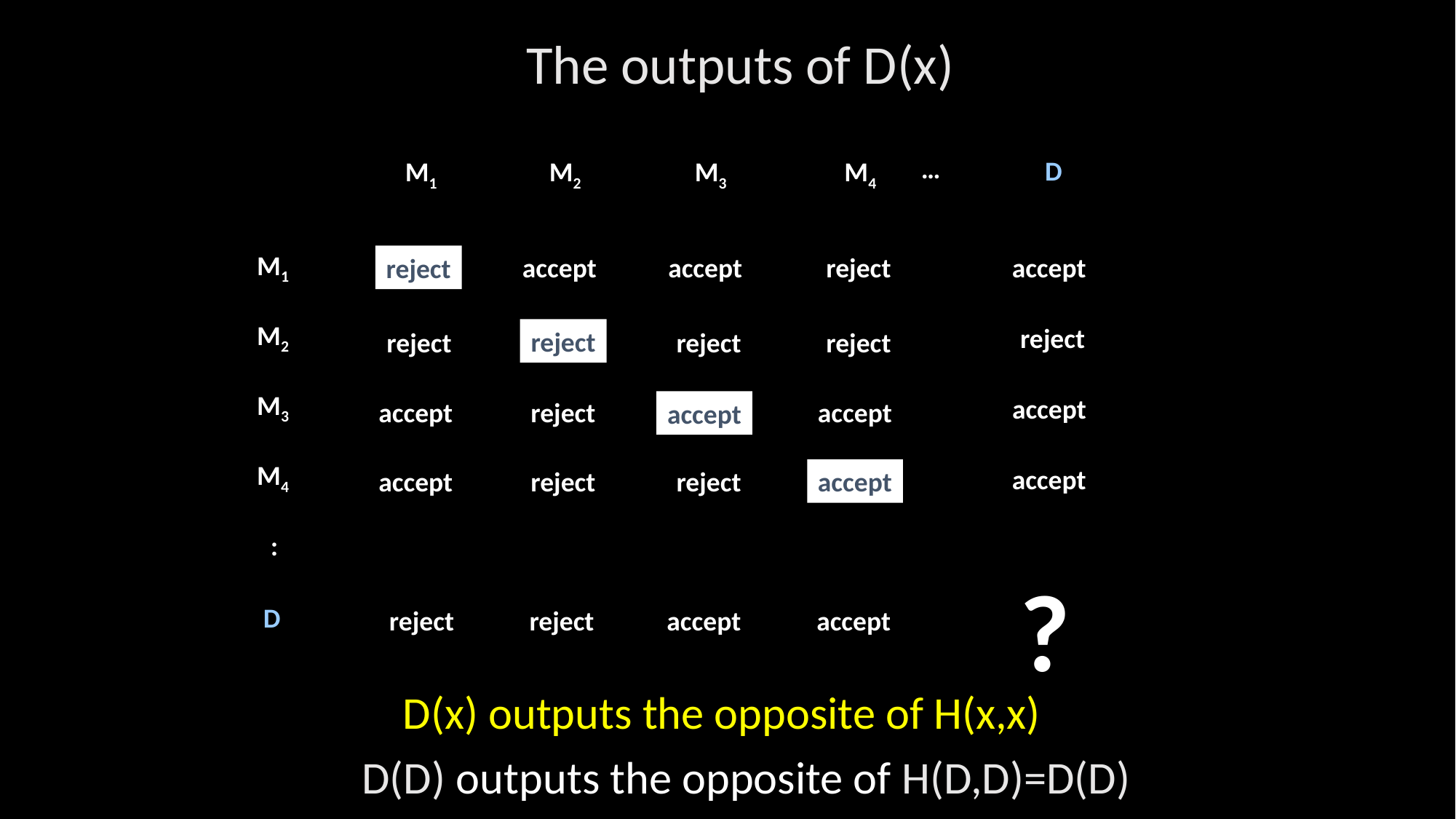

The outputs of D(x)
…
D
M1
M2
M3
M4

M1
accept
accept
accept
accept
reject
reject
accept
reject
reject
accept
reject
reject
accept
accept
reject
reject
reject
reject
M2
reject
reject
M3
accept
accept
M4
accept
accept
:
?
D
reject
reject
accept
accept
D(x) outputs the opposite of H(x,x)
D(D) outputs the opposite of H(D,D)=D(D)